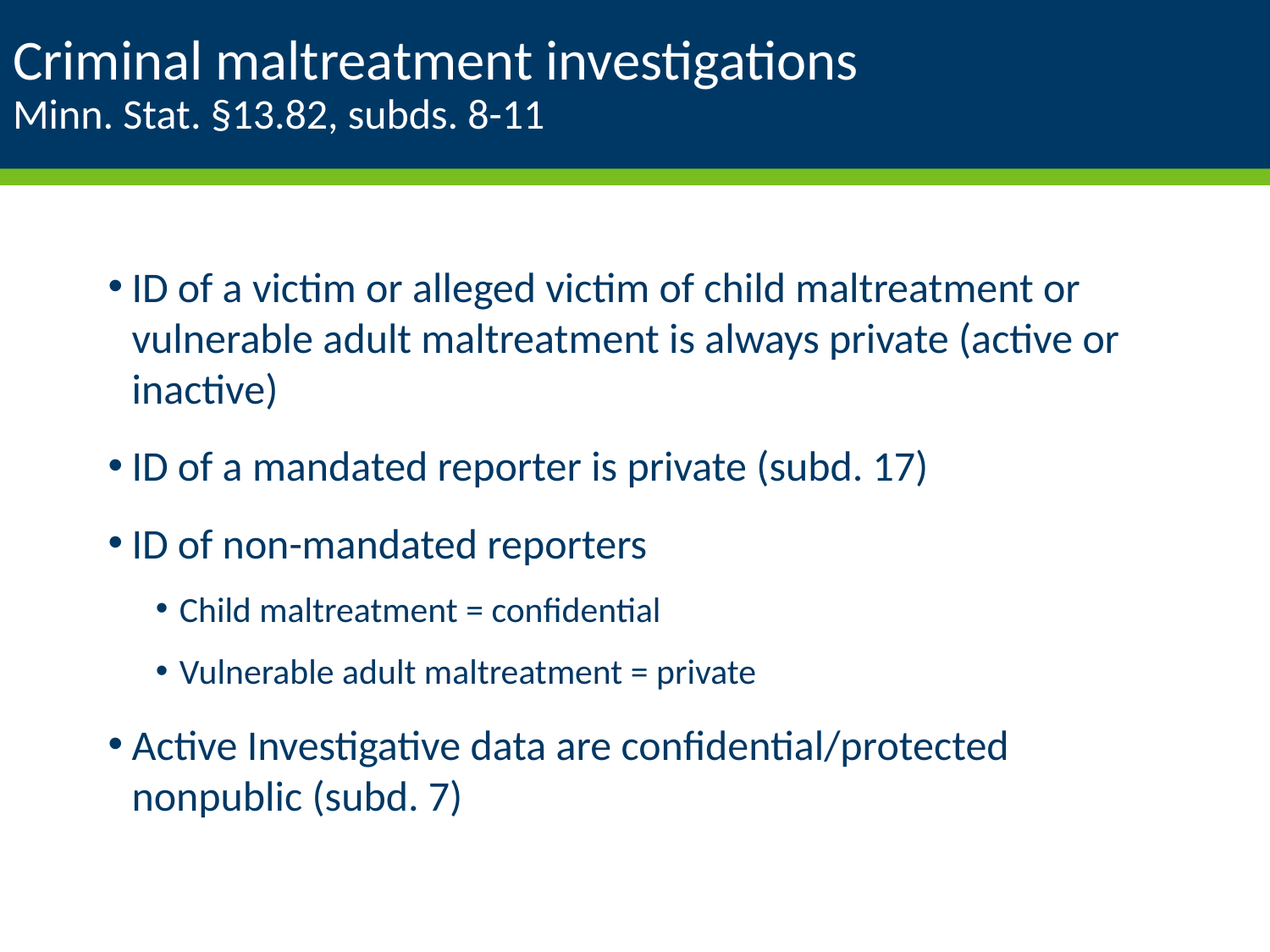

# Criminal maltreatment investigations Minn. Stat. §13.82, subds. 8-11
ID of a victim or alleged victim of child maltreatment or vulnerable adult maltreatment is always private (active or inactive)
ID of a mandated reporter is private (subd. 17)
ID of non-mandated reporters
Child maltreatment = confidential
Vulnerable adult maltreatment = private
Active Investigative data are confidential/protected nonpublic (subd. 7)